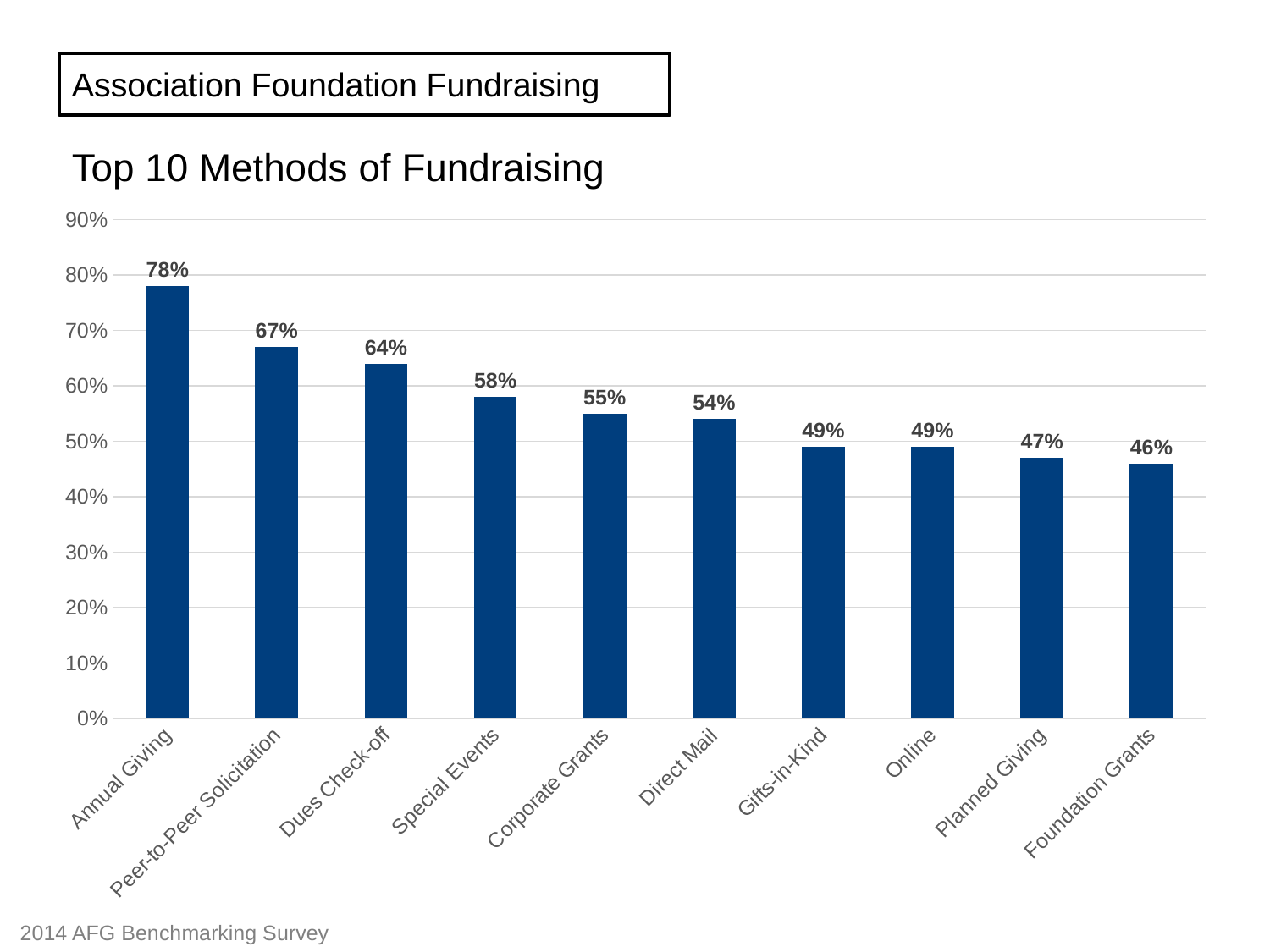

6
# Association Foundation Fundraising
Top 10 Methods of Fundraising

### Chart

| Category | Series 1 |
|---|---|
| Annual Giving | 0.78 |
| Peer-to-Peer Solicitation | 0.67 |
| Dues Check-off | 0.64 |
| Special Events | 0.58 |
| Corporate Grants | 0.55 |
| Direct Mail | 0.54 |
| Gifts-in-Kind | 0.49 |
| Online | 0.49 |
| Planned Giving | 0.47 |
| Foundation Grants | 0.46 |
2014 AFG Benchmarking Survey